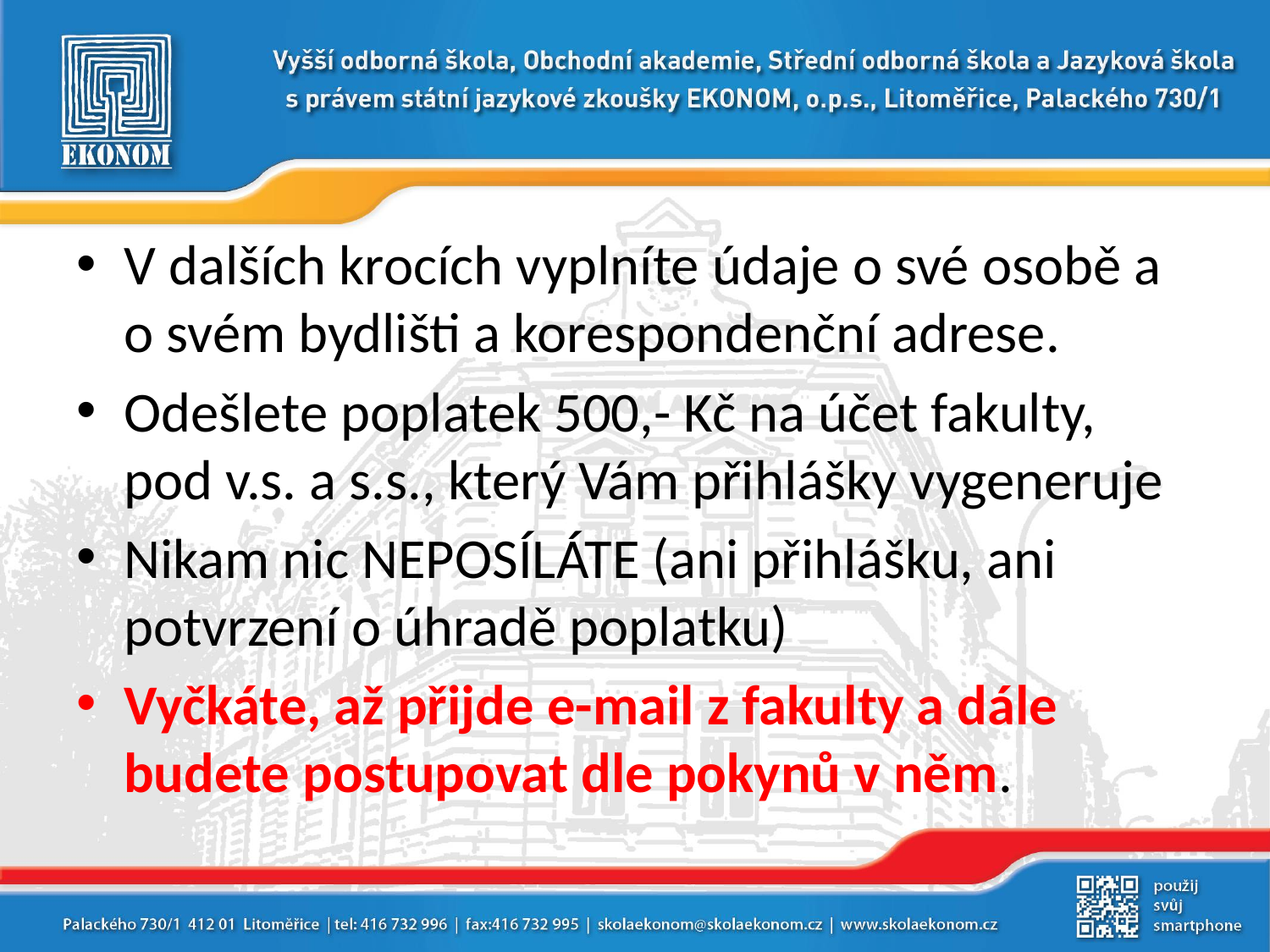

#
V dalších krocích vyplníte údaje o své osobě a o svém bydlišti a korespondenční adrese.
Odešlete poplatek 500,- Kč na účet fakulty, pod v.s. a s.s., který Vám přihlášky vygeneruje
Nikam nic NEPOSÍLÁTE (ani přihlášku, ani potvrzení o úhradě poplatku)
Vyčkáte, až přijde e-mail z fakulty a dále budete postupovat dle pokynů v něm.